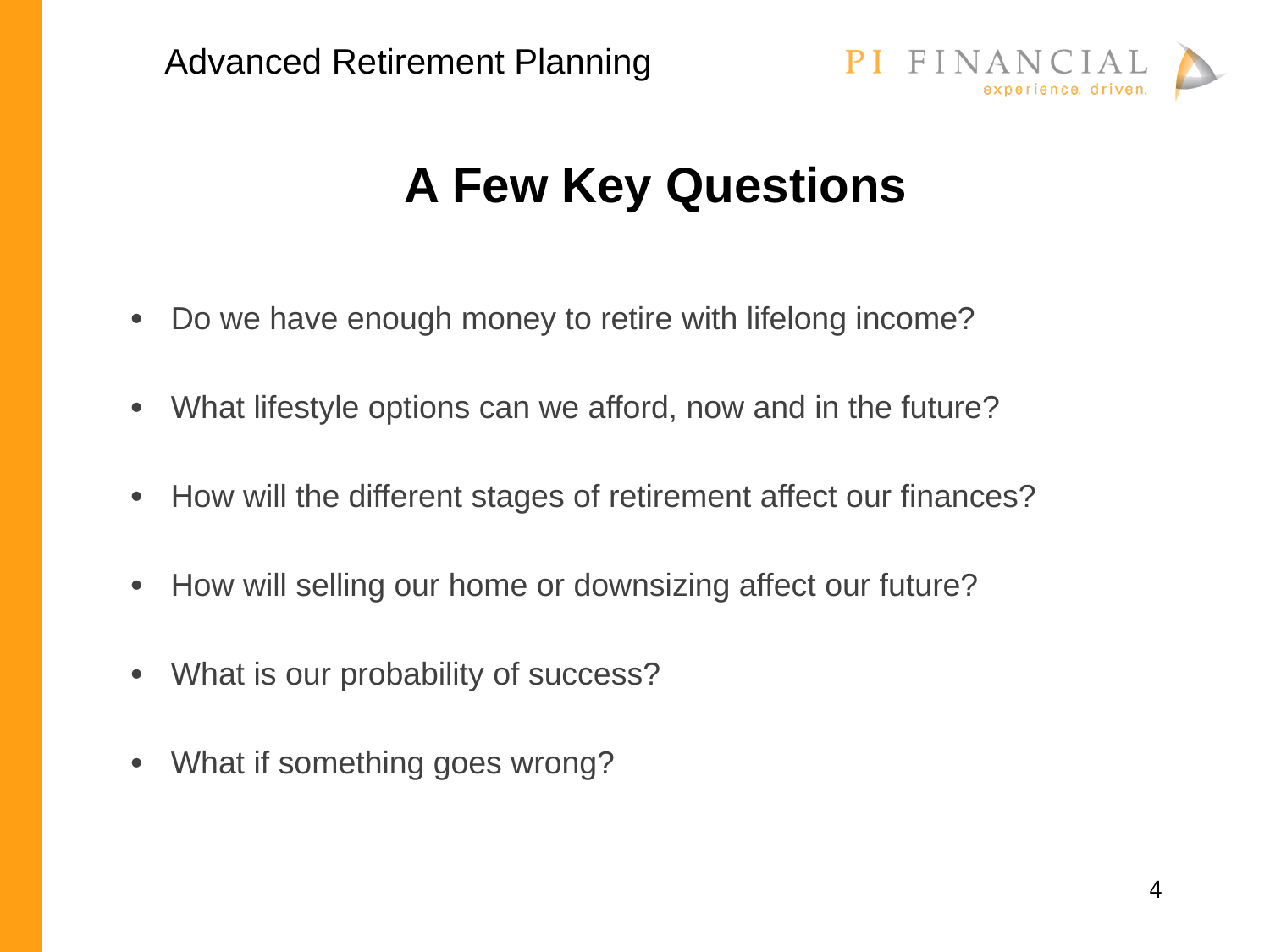

Advanced Retirement Planning
A Few Key Questions

Do we have enough money to retire with lifelong income?

What lifestyle options can we afford, now and in the future?

How will the different stages of retirement affect our finances?

How will selling our home or downsizing affect our future?

What is our probability of success?

What if something goes wrong?

4